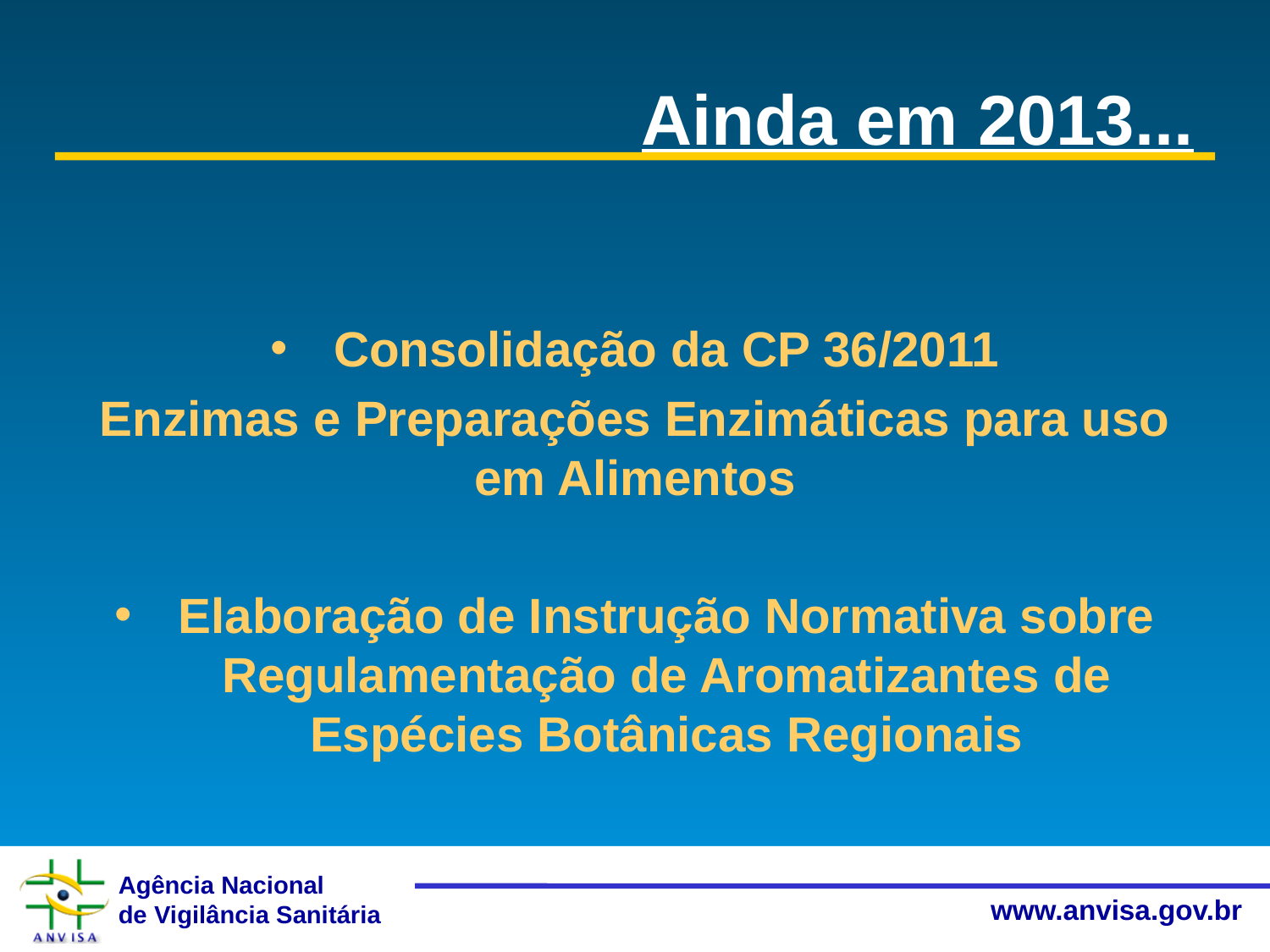

Ainda em 2013...

Consolidação da CP 36/2011
Enzimas e Preparações Enzimáticas para uso em Alimentos

Elaboração de Instrução Normativa sobre Regulamentação de Aromatizantes de Espécies Botânicas Regionais